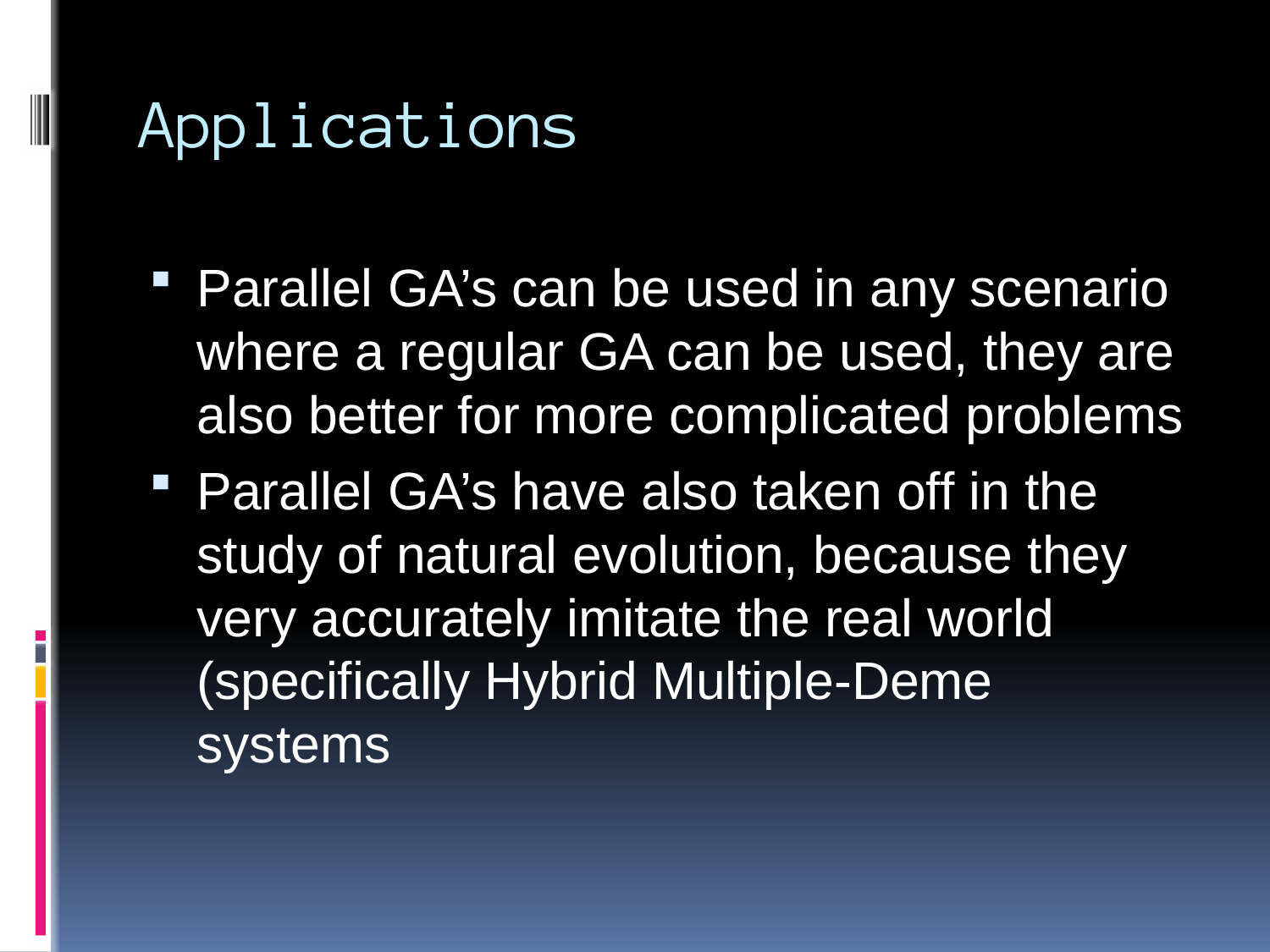

# Applications
Parallel GA’s can be used in any scenario where a regular GA can be used, they are also better for more complicated problems
Parallel GA’s have also taken off in the study of natural evolution, because they very accurately imitate the real world (specifically Hybrid Multiple-Deme systems